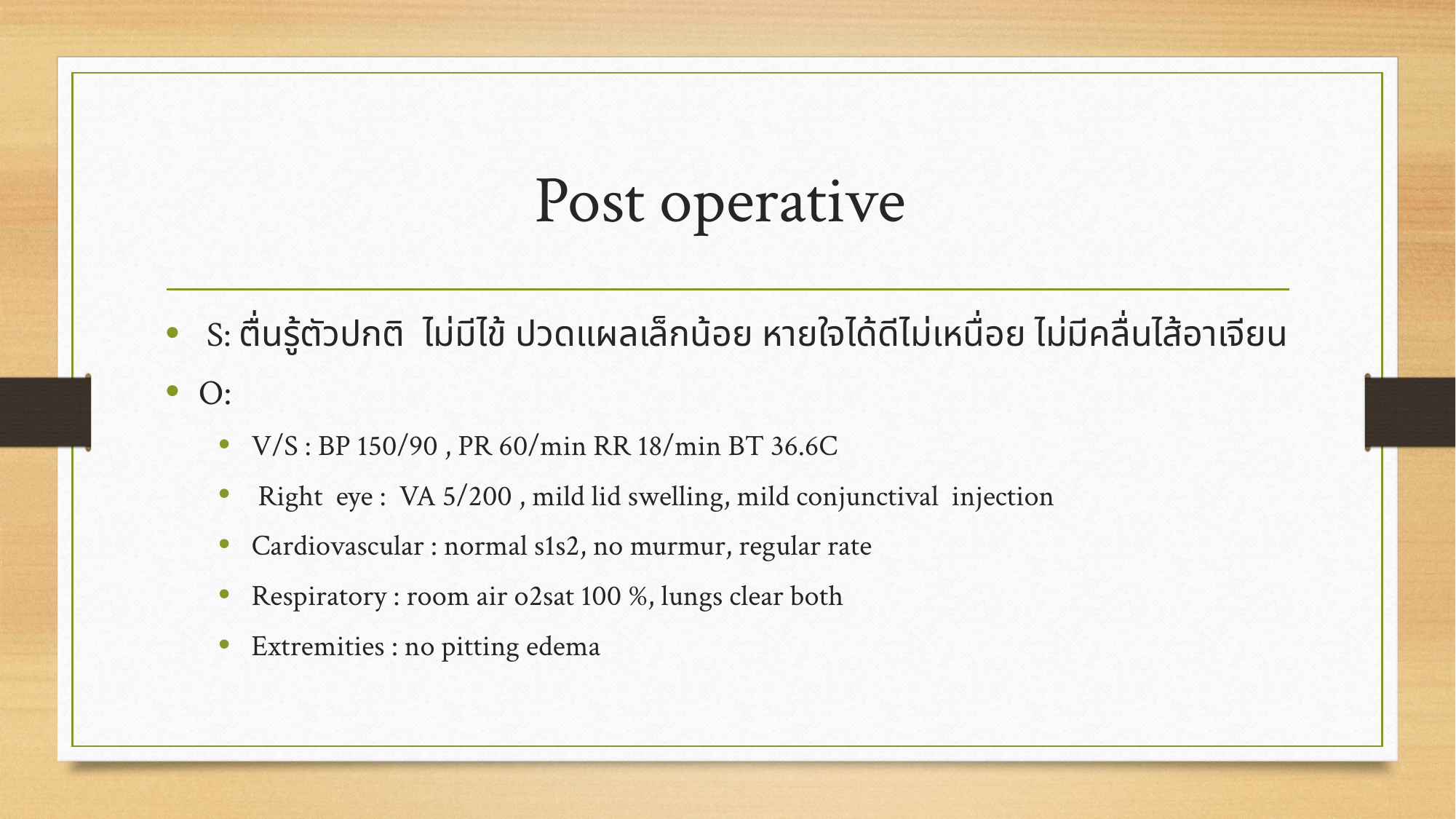

# Post operative
 S: ตื่นรู้ตัวปกติ  ไม่มีไข้ ปวดแผลเล็กน้อย หายใจได้ดีไม่เหนื่อย ไม่มีคลื่นไส้อาเจียน
O:
V/S : BP 150/90 , PR 60/min RR 18/min BT 36.6C
 Right  eye :  VA 5/200 , mild lid swelling, mild conjunctival  injection
Cardiovascular : normal s1s2, no murmur, regular rate
Respiratory : room air o2sat 100 %, lungs clear both
Extremities : no pitting edema